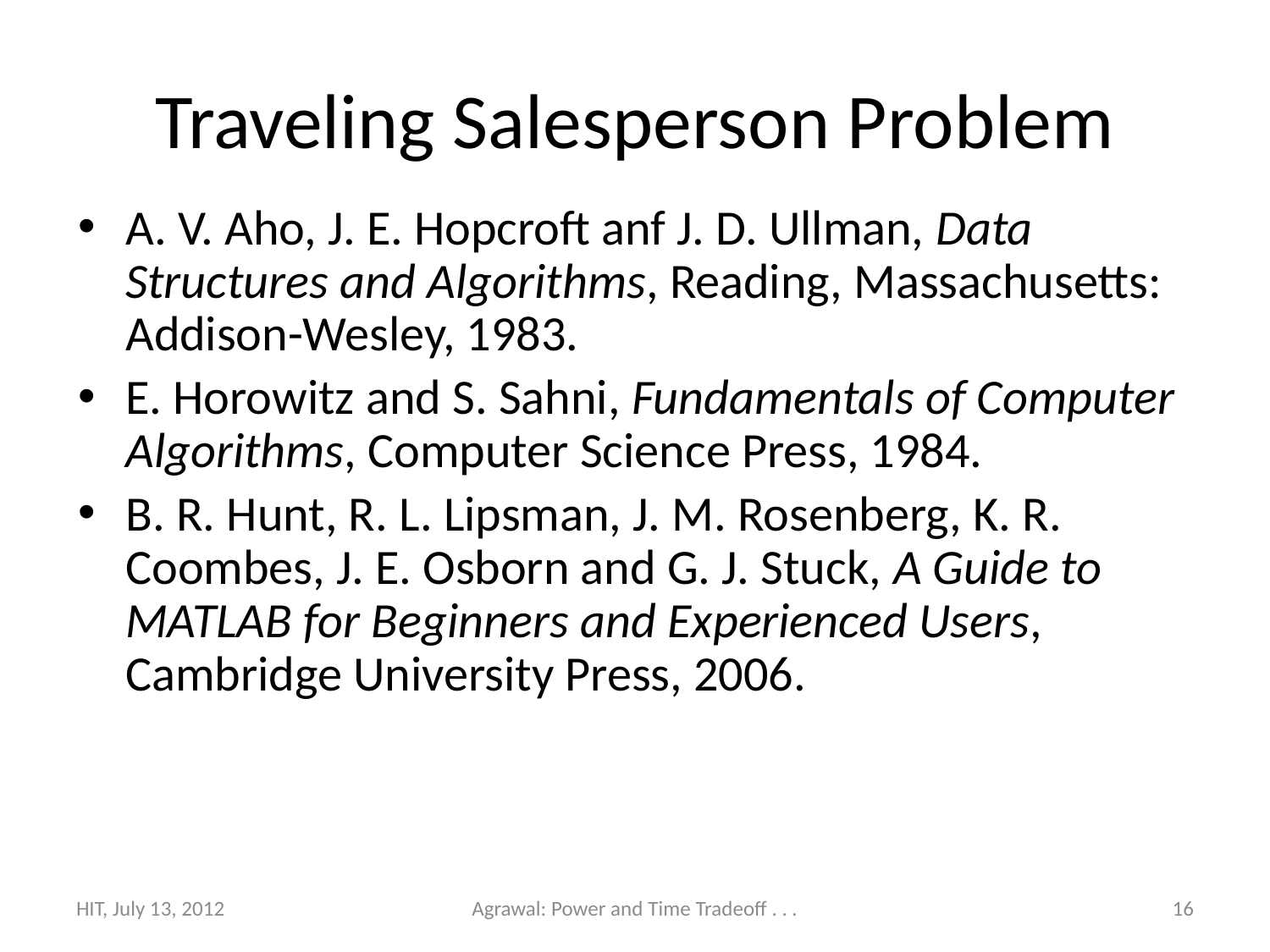

# Traveling Salesperson Problem
A. V. Aho, J. E. Hopcroft anf J. D. Ullman, Data Structures and Algorithms, Reading, Massachusetts: Addison-Wesley, 1983.
E. Horowitz and S. Sahni, Fundamentals of Computer Algorithms, Computer Science Press, 1984.
B. R. Hunt, R. L. Lipsman, J. M. Rosenberg, K. R. Coombes, J. E. Osborn and G. J. Stuck, A Guide to MATLAB for Beginners and Experienced Users, Cambridge University Press, 2006.
HIT, July 13, 2012
Agrawal: Power and Time Tradeoff . . .
16